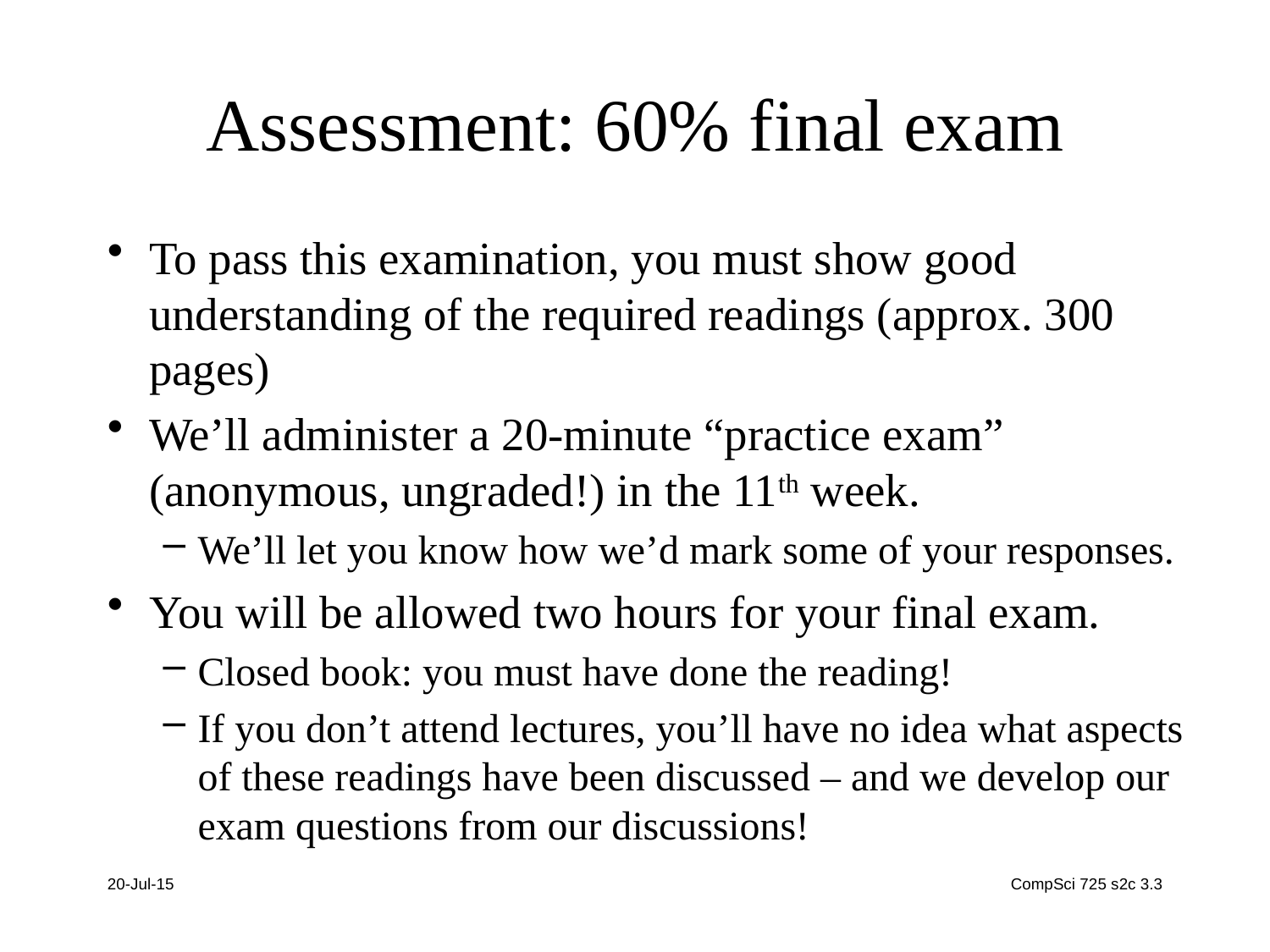

# Assessment: 60% final exam
To pass this examination, you must show good understanding of the required readings (approx. 300 pages)
We’ll administer a 20-minute “practice exam” (anonymous, ungraded!) in the 11th week.
We’ll let you know how we’d mark some of your responses.
You will be allowed two hours for your final exam.
Closed book: you must have done the reading!
If you don’t attend lectures, you’ll have no idea what aspects of these readings have been discussed – and we develop our exam questions from our discussions!
20-Jul-15
CompSci 725 s2c 3.3